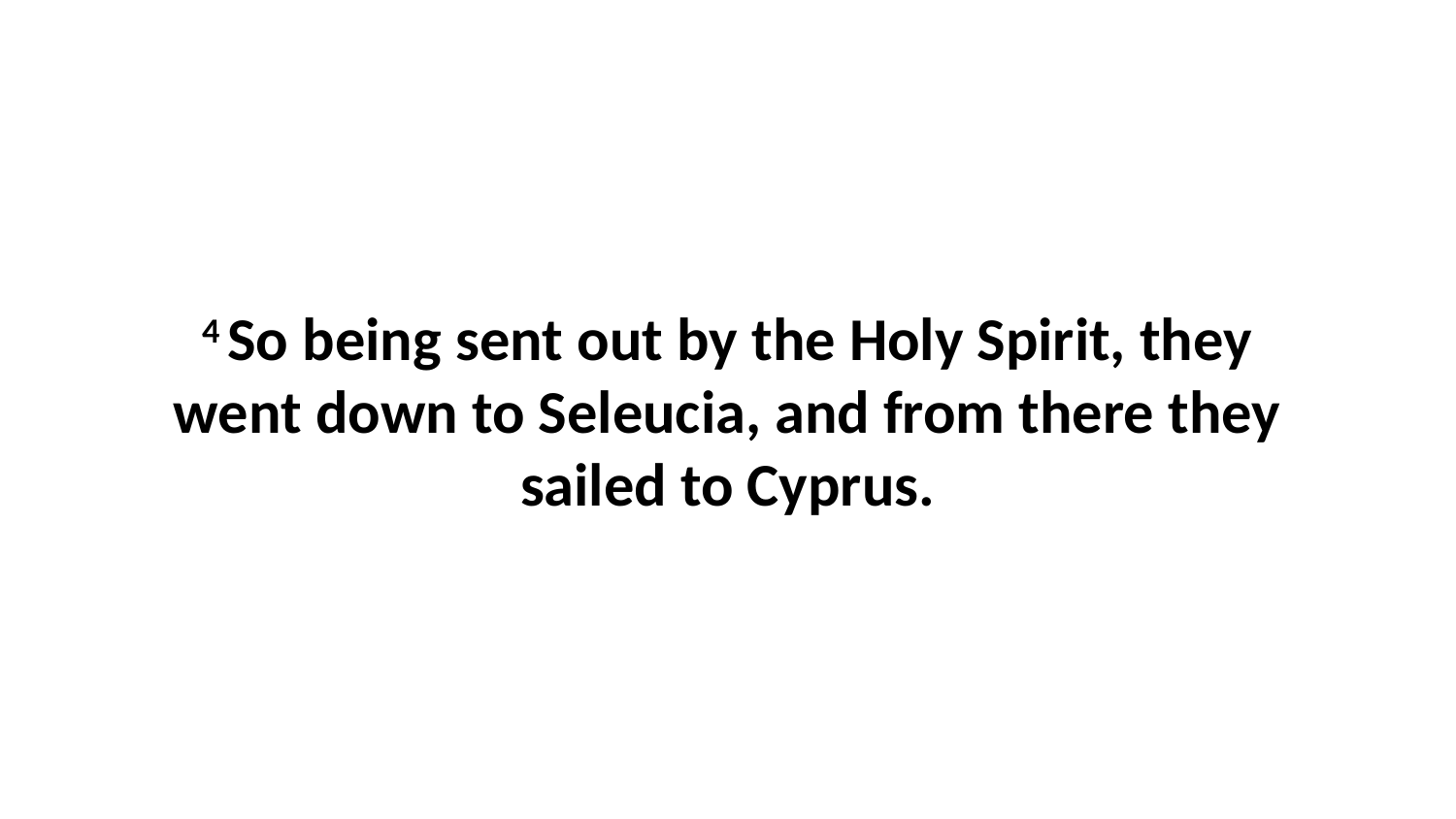

4 So being sent out by the Holy Spirit, they went down to Seleucia, and from there they sailed to Cyprus.